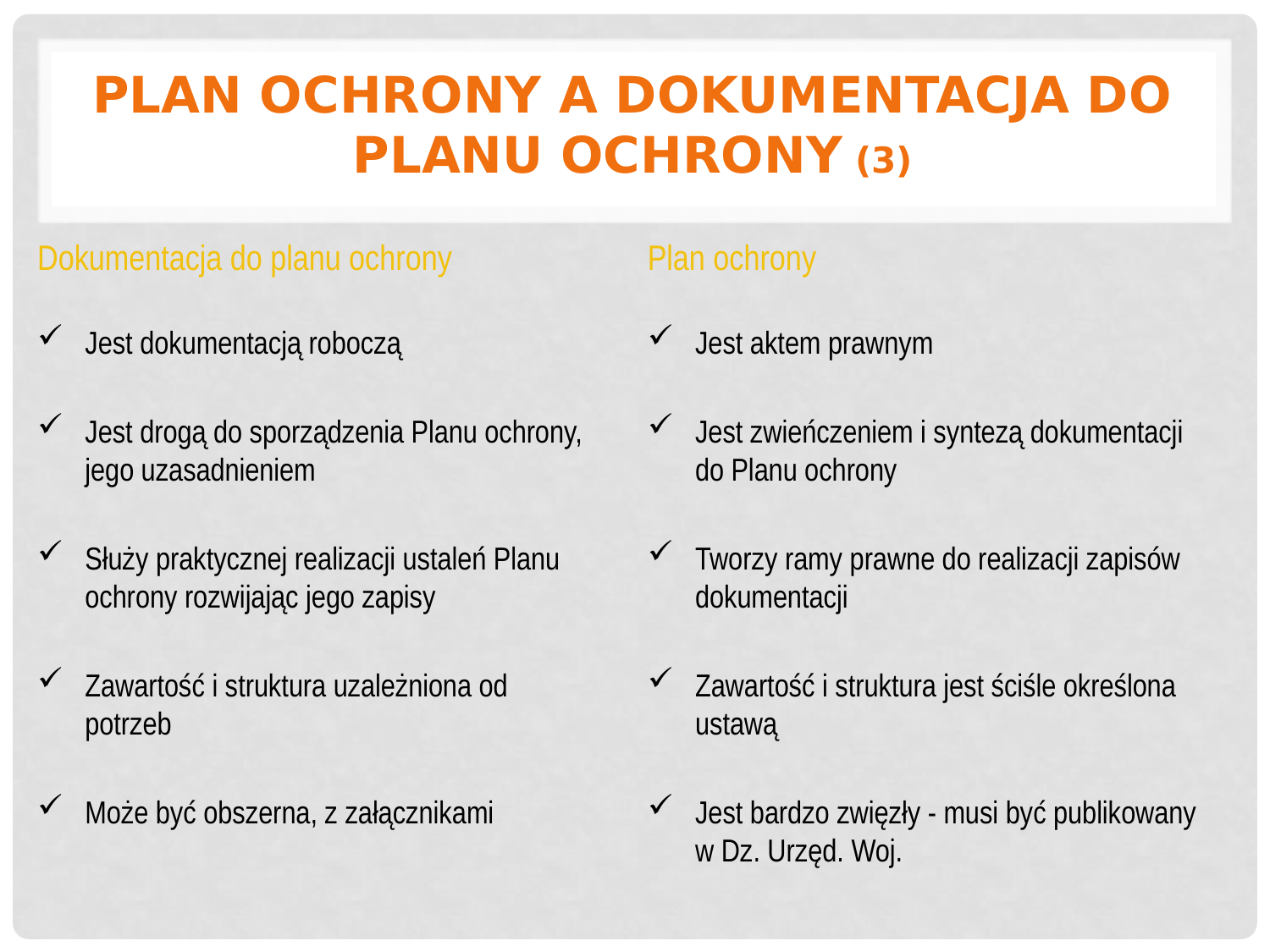

# Plan ochrony a dokumentacja do planu ochrony (3)
Dokumentacja do planu ochrony

Jest dokumentacją roboczą

Jest drogą do sporządzenia Planu ochrony, jego uzasadnieniem

Służy praktycznej realizacji ustaleń Planu ochrony rozwijając jego zapisy

Zawartość i struktura uzależniona od potrzeb

Może być obszerna, z załącznikami
Plan ochrony

Jest aktem prawnym

Jest zwieńczeniem i syntezą dokumentacji do Planu ochrony

Tworzy ramy prawne do realizacji zapisów dokumentacji

Zawartość i struktura jest ściśle określona ustawą

Jest bardzo zwięzły - musi być publikowany w Dz. Urzęd. Woj.